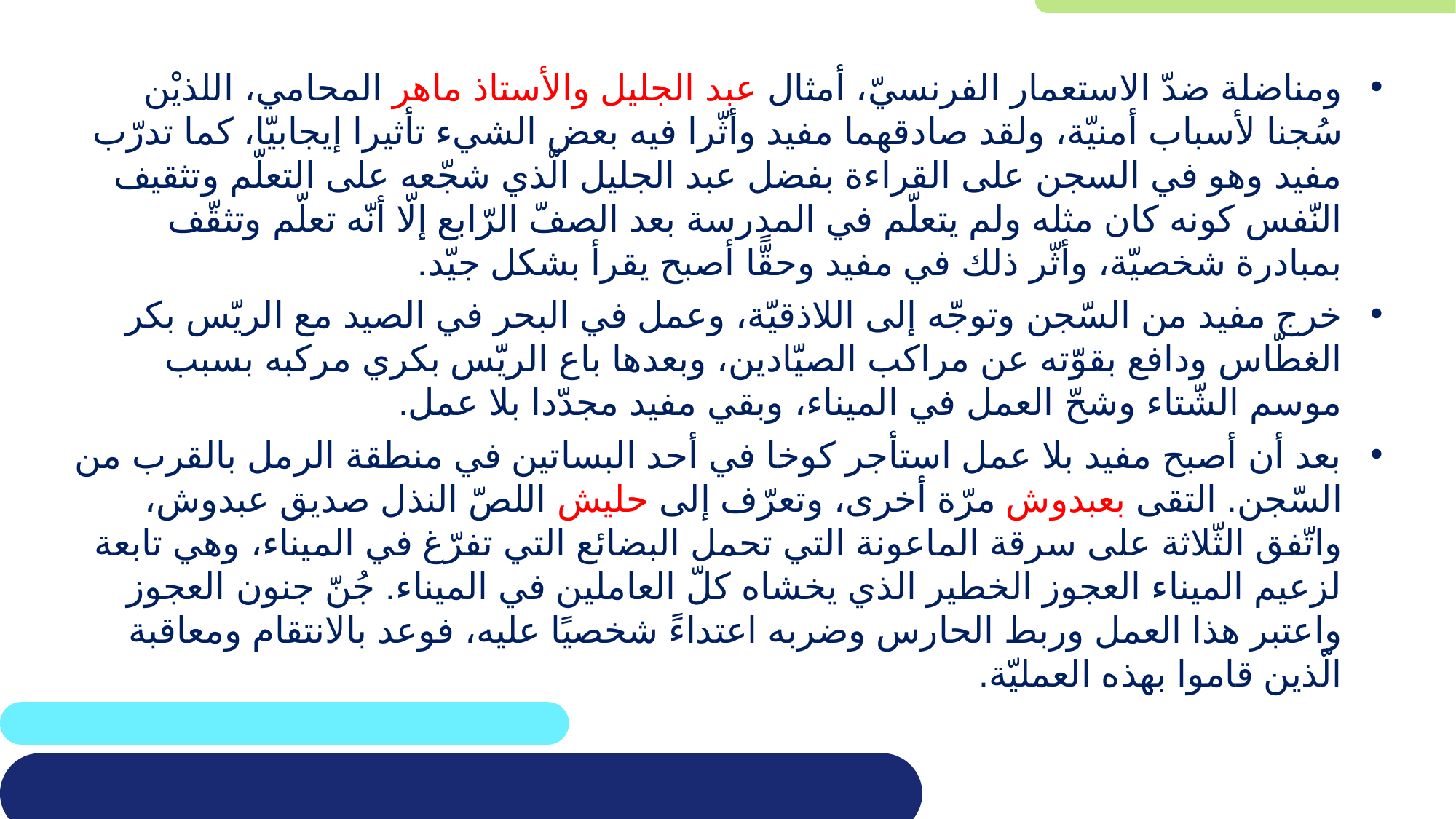

ومناضلة ضدّ الاستعمار الفرنسيّ، أمثال عبد الجليل والأستاذ ماهر المحامي، اللذيْن سُجنا لأسباب أمنيّة، ولقد صادقهما مفيد وأثّرا فيه بعض الشيء تأثيرا إيجابيّا، كما تدرّب مفيد وهو في السجن على القراءة بفضل عبد الجليل الّذي شجّعه على التعلّم وتثقيف النّفس كونه كان مثله ولم يتعلّم في المدرسة بعد الصفّ الرّابع إلّا أنّه تعلّم وتثقّف بمبادرة شخصيّة، وأثّر ذلك في مفيد وحقًّا أصبح يقرأ بشكل جيّد.
خرج مفيد من السّجن وتوجّه إلى اللاذقيّة، وعمل في البحر في الصيد مع الريّس بكر الغطّاس ودافع بقوّته عن مراكب الصيّادين، وبعدها باع الريّس بكري مركبه بسبب موسم الشّتاء وشحّ العمل في الميناء، وبقي مفيد مجدّدا بلا عمل.
بعد أن أصبح مفيد بلا عمل استأجر كوخا في أحد البساتين في منطقة الرمل بالقرب من السّجن. التقى بعبدوش مرّة أخرى، وتعرّف إلى حليش اللصّ النذل صديق عبدوش، واتّفق الثّلاثة على سرقة الماعونة التي تحمل البضائع التي تفرّغ في الميناء، وهي تابعة لزعيم الميناء العجوز الخطير الذي يخشاه كلّ العاملين في الميناء. جُنّ جنون العجوز واعتبر هذا العمل وربط الحارس وضربه اعتداءً شخصيًا عليه، فوعد بالانتقام ومعاقبة الّذين قاموا بهذه العمليّة.